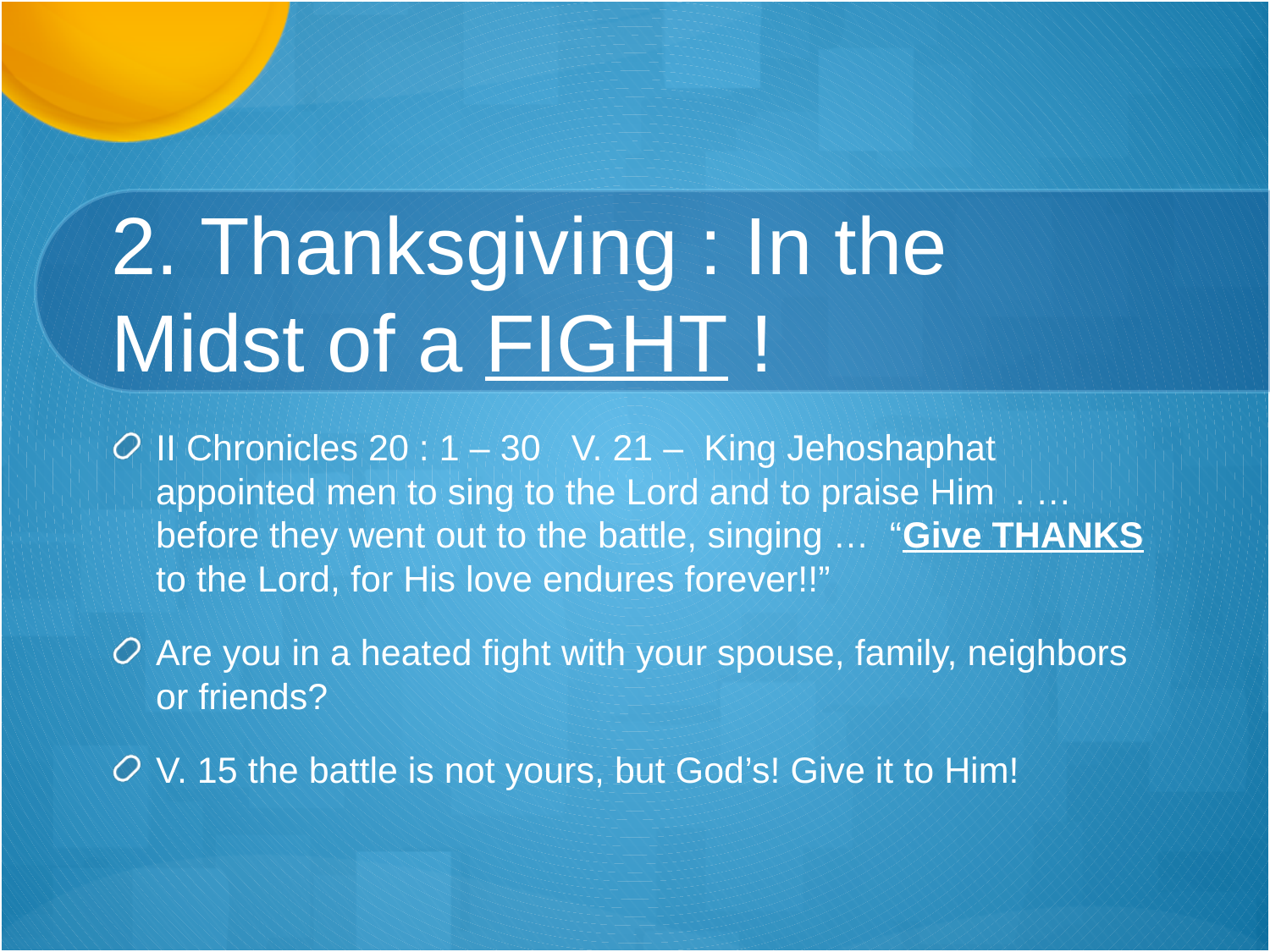

# 2. Thanksgiving : In the Midst of a FIGHT !
II Chronicles 20 : 1 – 30   V. 21 –  King Jehoshaphat appointed men to sing to the Lord and to praise Him  . … before they went out to the battle, singing …  “Give THANKS to the Lord, for His love endures forever!!”
Are you in a heated fight with your spouse, family, neighbors or friends?
V. 15 the battle is not yours, but God’s! Give it to Him!